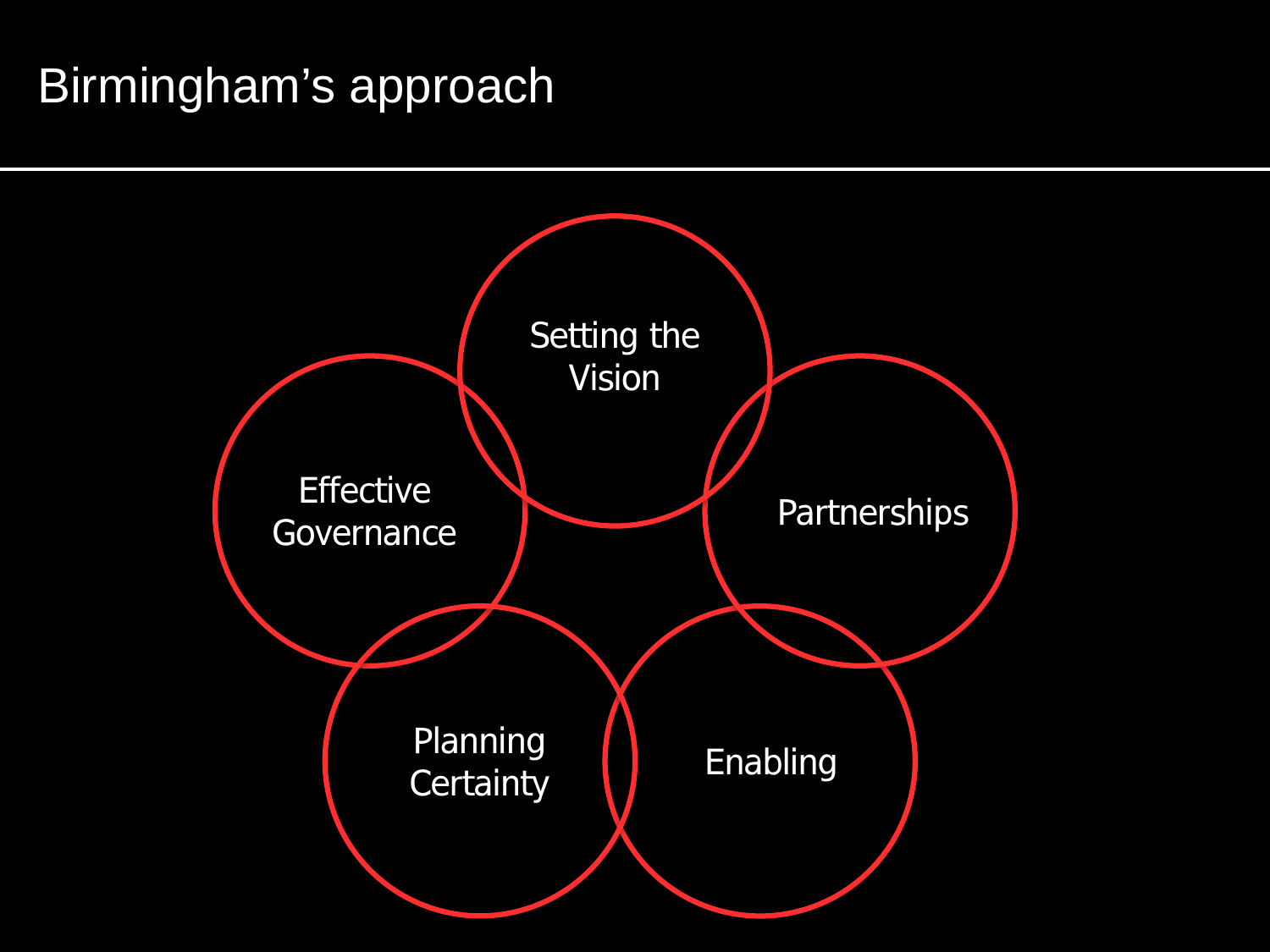

Birmingham’s approach

Setting the Vision

Effective Governance
Partnerships

Planning Certainty
Enabling